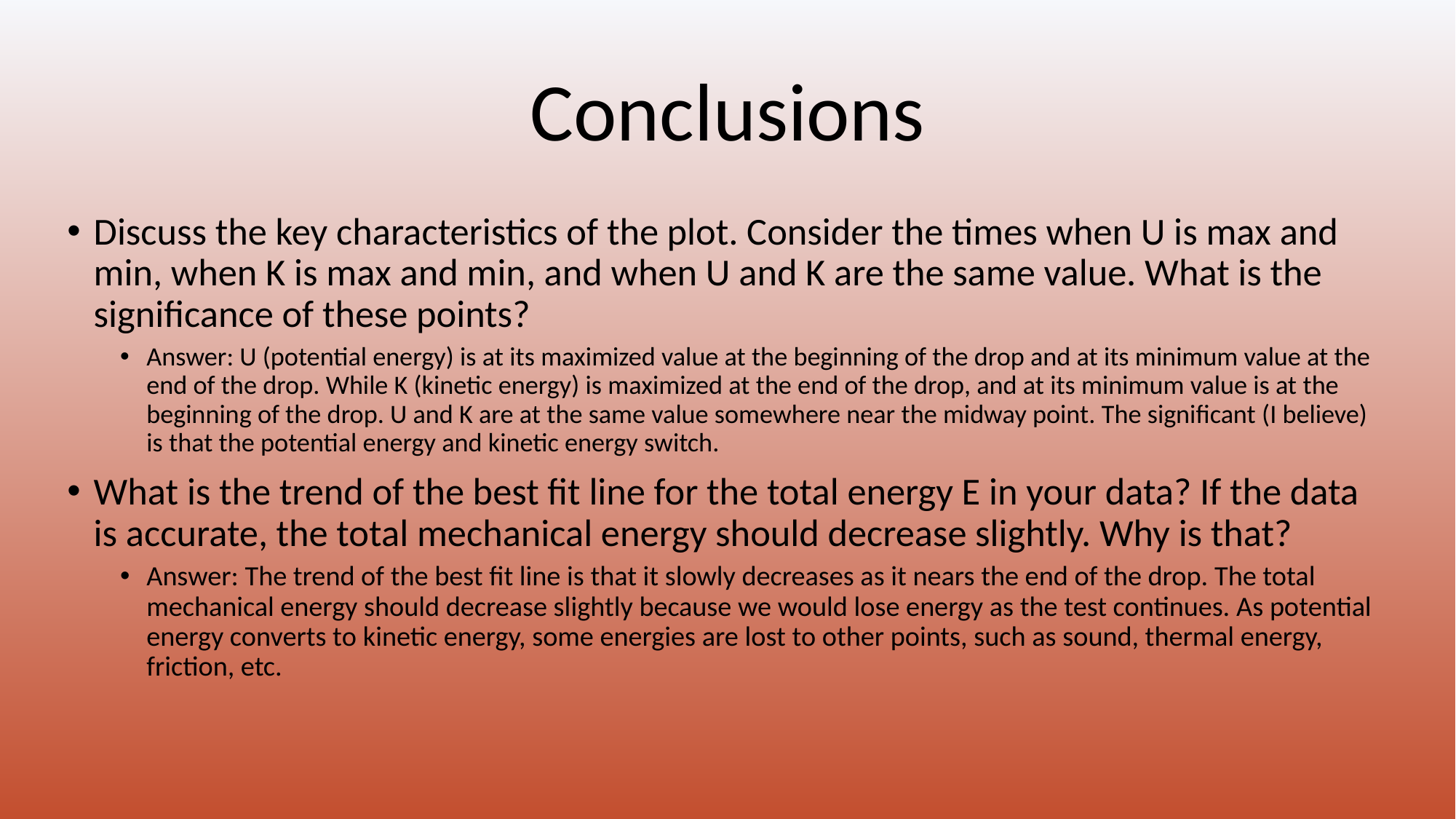

# Conclusions
Discuss the key characteristics of the plot. Consider the times when U is max and min, when K is max and min, and when U and K are the same value. What is the significance of these points?
Answer: U (potential energy) is at its maximized value at the beginning of the drop and at its minimum value at the end of the drop. While K (kinetic energy) is maximized at the end of the drop, and at its minimum value is at the beginning of the drop. U and K are at the same value somewhere near the midway point. The significant (I believe) is that the potential energy and kinetic energy switch.
What is the trend of the best fit line for the total energy E in your data? If the data is accurate, the total mechanical energy should decrease slightly. Why is that?
Answer: The trend of the best fit line is that it slowly decreases as it nears the end of the drop. The total mechanical energy should decrease slightly because we would lose energy as the test continues. As potential energy converts to kinetic energy, some energies are lost to other points, such as sound, thermal energy, friction, etc.